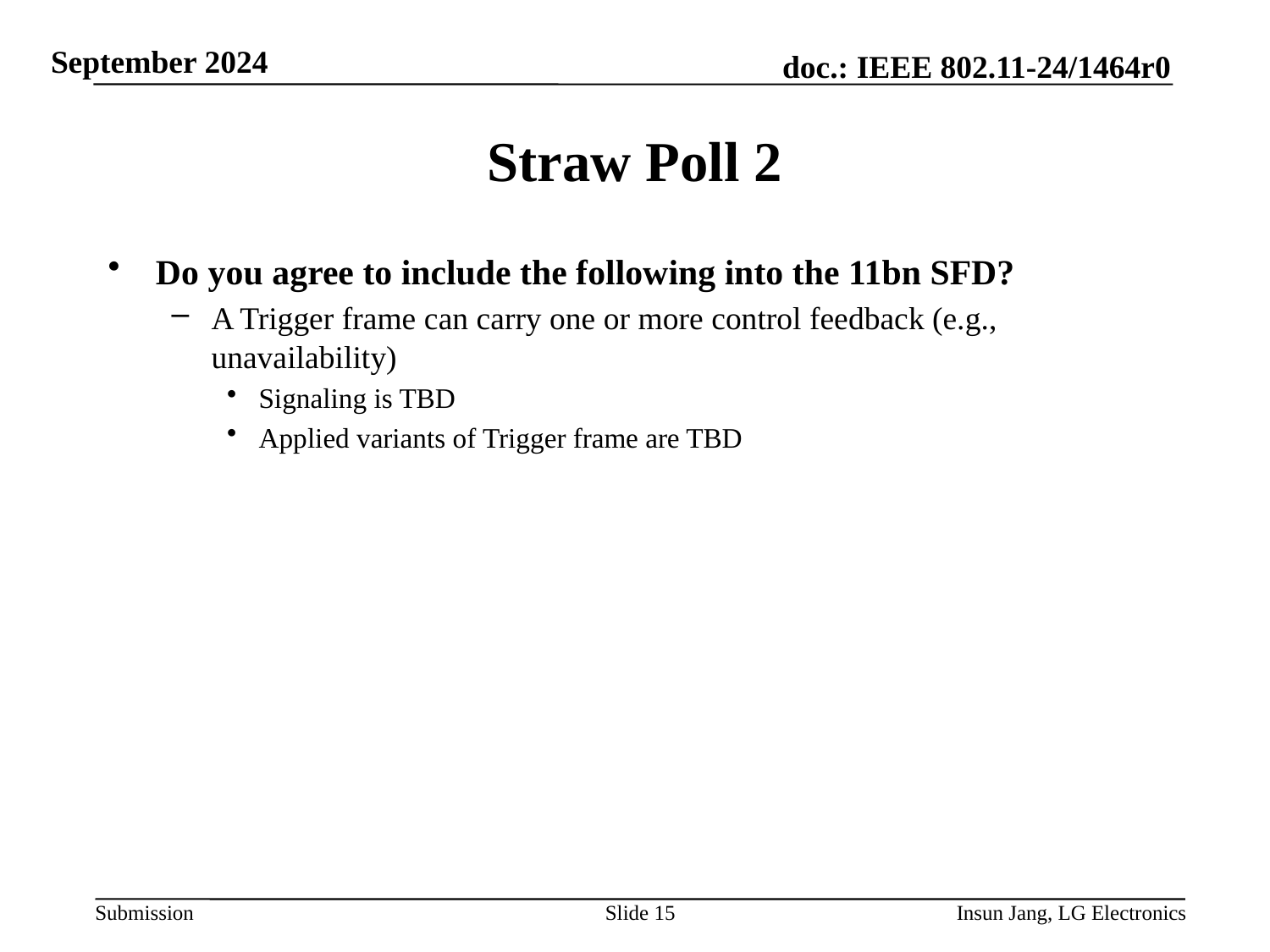

# Straw Poll 2
Do you agree to include the following into the 11bn SFD?
A Trigger frame can carry one or more control feedback (e.g., unavailability)
Signaling is TBD
Applied variants of Trigger frame are TBD
Slide 15
Insun Jang, LG Electronics